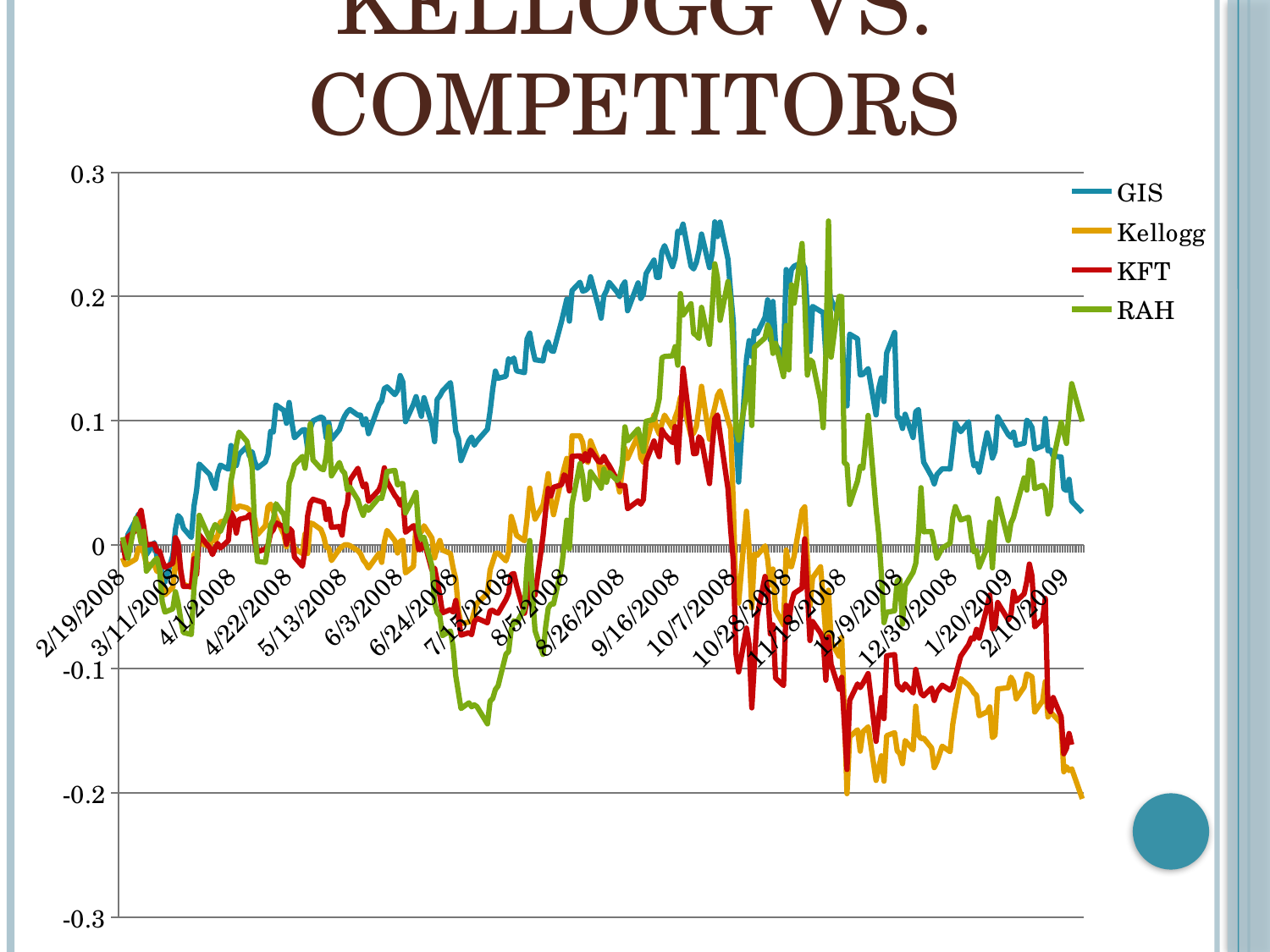

# Kellogg Vs. Competitors

### Chart

| Category | GIS | Kellogg | KFT | RAH |
|---|---|---|---|---|
| 39497 | None | None | None | None |
| 39498 | 0.0012745812090313256 | -0.010693069306930683 | 0.0033288948069241492 | 0.006000705965407758 |
| 39499 | -0.004916241806263721 | -0.01623762376237624 | -0.010652463382157145 | -0.003000352982703755 |
| 39500 | 0.008011653313911102 | -0.015445544554455471 | 0.006324900133155838 | -0.010942463819272831 |
| 39503 | 0.019847050254916225 | -0.011683168316831784 | 0.01131824234354192 | 0.02117896223085074 |
| 39504 | 0.02439912600145659 | -0.002772277227722789 | 0.02263648468708388 | 0.01358983409812927 |
| 39505 | 0.015841223597960623 | -0.002772277227722789 | 0.02762982689747014 | 0.0015884221673138647 |
| 39506 | 0.006554989075018198 | -0.006732673267326808 | 0.014647137150466089 | 0.010942463819272955 |
| 39507 | -0.008011653313911233 | -0.015841584158415824 | -0.00033288948069234455 | -0.021355453582774395 |
| 39510 | 0.0016387472687544866 | -0.01603960396039608 | 0.000665778961384807 | -0.013060360042357862 |
| 39511 | -0.009468317552804155 | -0.02158415841584165 | -0.005326231691078574 | -0.010942463819272831 |
| 39512 | -0.007829570284049531 | -0.018811881188118905 | -0.005326231691078574 | -0.020649488175079393 |
| 39513 | -0.02676620538965766 | -0.032871287128712894 | -0.012649800266311581 | -0.046064242852100326 |
| 39514 | -0.030407865986890104 | -0.04039603960396046 | -0.018308921438082607 | -0.05435933639251684 |
| 39517 | -0.008557902403495974 | -0.034455445544554555 | -0.014980026631158454 | -0.051711966113660426 |
| 39518 | 0.012381646030589938 | -0.013267326732673303 | 0.005659121171771037 | -0.03794564066360752 |
| 39519 | 0.023488710852148566 | -0.009108910891089126 | 0.0013315579227696152 | -0.04694669961171898 |
| 39520 | 0.021121631463947497 | -0.023762376237623818 | -0.020306258322236988 | -0.060360042357924394 |
| 39521 | 0.01329206117989798 | -0.03188118811881194 | -0.03362183754993341 | -0.07077303212142615 |
| 39524 | 0.0058266569555717514 | -0.034455445544554555 | -0.03362183754993341 | -0.07236145428873987 |
| 39525 | 0.031136198106336502 | -0.0077227722772277374 | -0.01131824234354192 | -0.03441581362513235 |
| 39526 | 0.04388201019664971 | -0.0061386138613861874 | -0.023968042609853496 | -0.016590187080833027 |
| 39527 | 0.06500364166059723 | 0.0015841584158415552 | 0.007989347536617912 | 0.02364984115778337 |
| 39531 | 0.056445739257101314 | -0.0015841584158415552 | -0.00266311584553923 | 0.004235792446170187 |
| 39532 | 0.04970866715222155 | 0.006732673267326808 | -0.007989347536617805 | 0.011648429226967997 |
| 39533 | 0.04533867443554263 | 0.002574257425742625 | -0.00266311584553923 | 0.016237204376985562 |
| 39534 | 0.05772032046613258 | 0.0075247524752475835 | 0.000998668442077271 | 0.014119308153900532 |
| 39535 | 0.06409322651128914 | 0.01841584158415841 | -0.00266311584553923 | 0.010589481115425391 |
| 39538 | 0.06081573197378006 | 0.019999999999999962 | 0.0033288948069241492 | 0.026297211436639687 |
| 39539 | 0.07993445010924993 | 0.049702970297029817 | 0.025965379494008036 | 0.05118249205788934 |
| 39540 | 0.06409322651128914 | 0.03009900990099018 | 0.02163781624500679 | 0.06247793858100968 |
| 39541 | 0.06372906045156591 | 0.028514851485148467 | 0.00932090545938754 | 0.07995058242146141 |
| 39542 | 0.07265112891478505 | 0.03128712871287131 | 0.020306258322236988 | 0.09071655488881046 |
| 39545 | 0.07902403495994192 | 0.029702970297029743 | 0.021970705725699136 | 0.08330391810801287 |
| 39546 | 0.07119446467589215 | 0.027920792079207852 | 0.024300932090545953 | 0.0741263678079775 |
| 39547 | 0.07483612527312453 | 0.025148514851485188 | 0.019307589880159876 | 0.062124955877162075 |
| 39548 | 0.06664238892935172 | 0.020396039603960418 | 0.0023302263648468805 | 0.010942463819272955 |
| 39549 | 0.06172614712308814 | 0.008118811881188051 | -0.005659121171770911 | -0.0134133427462054 |
| 39552 | 0.06664238892935172 | 0.015247524752475336 | -0.003661784287616505 | -0.014295799505824118 |
| 39553 | 0.07265112891478505 | 0.03069306930693064 | -0.00033288948069234455 | -0.00105894811154245 |
| 39554 | 0.09140568099053155 | 0.03267326732673271 | 0.00932090545938754 | 0.015884221673138146 |
| 39555 | 0.09067734887108535 | 0.027326732673267417 | 0.01198402130492678 | 0.01976703141546077 |
| 39556 | 0.11252731245447924 | 0.021782178217821812 | 0.017643142476697776 | 0.0330038828097424 |
| 39559 | 0.10815731973780038 | 0.008316831683168366 | 0.014314247669773619 | 0.02417931521355467 |
| 39560 | 0.0977785870356882 | -0.0017821782178218523 | 0.0003328894806924628 | 0.010942463819272955 |
| 39561 | 0.11453022578295713 | 0.008316831683168366 | 0.013315579227696503 | 0.049594069890575423 |
| 39562 | 0.098871085214858 | 0.0053465346534654085 | 0.0109853528628496 | 0.05541828450405931 |
| 39563 | 0.08612527312454474 | -0.0031683168316831056 | -0.009986684420772348 | 0.0642428521002471 |
| 39566 | 0.09231609613983977 | -0.007128712871287118 | -0.01731025299600531 | 0.07112601482527371 |
| 39567 | 0.09268026219956312 | 0.00871287128712867 | -0.0043275632490012966 | 0.0615954818213909 |
| 39568 | 0.07720320466132546 | -0.007128712871287118 | 0.023302263648468678 | 0.07730321214260519 |
| 39569 | 0.09322651128914784 | 0.017425742574257476 | 0.03362183754993348 | 0.09742322626191319 |
| 39570 | 0.099781500364166 | 0.01683168316831686 | 0.03661784287616526 | 0.06830215319449355 |
| 39573 | 0.1028769118718136 | 0.012277227722772226 | 0.03462050599201062 | 0.06124249911754344 |
| 39574 | 0.10178441369264365 | 0.006930693069306973 | 0.03395472703062582 | 0.06036004235792451 |
| 39575 | 0.08612527312454474 | -0.001980198019802012 | 0.020306258322236988 | 0.07077303212142631 |
| 39576 | 0.09832483612527346 | -0.002772277227722789 | 0.028628495339547186 | 0.09495234733498083 |
| 39577 | 0.08466860888565197 | -0.012871287128712843 | 0.013981358189081305 | 0.05541828450405931 |
| 39580 | 0.09268026219956312 | -0.00356435643564356 | 0.014647137150466089 | 0.06618425697140841 |
| 39581 | 0.098871085214858 | -0.0015841584158415552 | 0.0076564580559254514 | 0.06000705965407707 |
| 39582 | 0.10360524399126023 | -0.00019801980198015925 | 0.025965379494008036 | 0.057536180727144504 |
| 39583 | 0.10706482155863092 | 0.0 | 0.03295605858854867 | 0.04394634662901522 |
| 39584 | 0.10888565185724695 | -0.0007920792079207753 | 0.05193075898801607 | 0.04641722555594789 |
| 39587 | 0.10433357611070643 | -0.004950495049504951 | 0.06158455392809592 | 0.036004235792446285 |
| 39588 | 0.10433357611070643 | -0.00732673267326728 | 0.05359520639147801 | 0.029121073067419838 |
| 39589 | 0.09668608885651848 | -0.012277227722772226 | 0.04660452729693749 | 0.02364984115778337 |
| 39590 | 0.1012381646030589 | -0.01504950495049501 | 0.04893475366178435 | 0.031062477938581103 |
| 39591 | 0.08940276766205384 | -0.018811881188118905 | 0.03495339547270319 | 0.027709142252029736 |
| 39595 | 0.11270939548434081 | -0.006930693069306973 | 0.04427430093209062 | 0.03794564066360765 |
| 39596 | 0.11580480699198833 | -0.014257425742574235 | 0.0499334221038616 | 0.037239675255912645 |
| 39597 | 0.1258193736343772 | 0.0021782178217821706 | 0.061917443408788304 | 0.04588775150017652 |
| 39598 | 0.1270939548434087 | 0.01148514851485146 | 0.05093209054593893 | 0.05894811154253448 |
| 39601 | 0.12090313182811374 | 0.0031683168316831056 | 0.039613848202396856 | 0.05983056830215321 |
| 39602 | 0.12418062636562288 | -0.006732673267326808 | 0.03695073235685751 | 0.04818213907518539 |
| 39603 | 0.1361981063364894 | 0.002772277227722789 | 0.03195739014647144 | 0.049064595834804214 |
| 39604 | 0.13109978150036453 | 0.00356435643564356 | 0.03728362183754999 | 0.04924108718672796 |
| 39605 | 0.09905316824471974 | -0.022772277227722827 | 0.009986684420772348 | 0.025591246028944692 |
| 39608 | 0.11307356154406405 | -0.017623762376237643 | 0.015312916111850879 | 0.037592657959760016 |
| 39609 | 0.11926438455935914 | 0.015445544554455471 | 0.010652463382157145 | 0.04218143310977771 |
| 39610 | 0.11070648215586304 | 0.008910891089108985 | -0.003994673768308843 | 0.011118955171196656 |
| 39611 | 0.10342316096139853 | 0.01029702970297036 | -0.003328894806924037 | 0.004235792446170187 |
| 39612 | 0.11835396941005098 | 0.015247524752475336 | 0.0029960053262316866 | 0.006000705965407758 |
| 39615 | 0.09705025491624171 | 0.0053465346534654085 | -0.02063914780292945 | -0.01729615248852801 |
| 39616 | 0.08302986161689752 | -0.010693069306930683 | -0.018974700399467435 | -0.04694669961171898 |
| 39617 | 0.1170793882010197 | -0.001980198019802012 | -0.029294274300932028 | -0.054712319096364266 |
| 39618 | 0.11981063364894388 | 0.0033663366336634 | -0.040945406125166464 | -0.05753618072714441 |
| 39619 | 0.12381646030589943 | -0.00435643564356434 | -0.05492676431424775 | -0.07324391104835863 |
| 39622 | 0.13055353241077935 | -0.007128712871287118 | -0.0522636484687084 | -0.06953759265795972 |
| 39623 | 0.11270939548434081 | -0.018811881188118905 | -0.05426098535286282 | -0.08224496999647035 |
| 39624 | 0.09122359796067005 | -0.027524752475247542 | -0.0449400798934753 | -0.105541828450406 |
| 39625 | 0.0853969410050984 | -0.05267326732673269 | -0.05858854860186397 | -0.11895517119661145 |
| 39626 | 0.0677348871085216 | -0.06356435643564358 | -0.07290279627163787 | -0.13201553123896925 |
| 39629 | 0.08375819373634402 | -0.062376237623762446 | -0.07090545938748333 | -0.12742675608895163 |
| 39630 | 0.08667152221412965 | -0.06198019801980201 | -0.07256990679094541 | -0.13060360042357894 |
| 39631 | 0.0801165331391114 | -0.053861386138613916 | -0.06225033288948061 | -0.1290151782562654 |
| 39632 | 0.08339402767662069 | -0.04732673267326736 | -0.05925432756324892 | -0.1304271090716554 |
| 39636 | 0.09304442825928659 | -0.039405940594059545 | -0.0629161118508657 | -0.1443699258736322 |
| 39637 | 0.10742898761835394 | -0.020396039603960418 | -0.05326231691078558 | -0.12601482527356125 |
| 39638 | 0.12545520757465406 | -0.013861386138613934 | -0.05292942743009332 | -0.12389692905047657 |
| 39639 | 0.13983976693372177 | -0.007128712871287118 | -0.05459387483355543 | -0.11666078362160272 |
| 39640 | 0.13401310997815002 | -0.006732673267326808 | -0.055259653794940085 | -0.11383692199082239 |
| 39643 | 0.13565185724690437 | -0.013069306930692998 | -0.04427430093209049 | -0.0882456759618781 |
| 39644 | 0.14985433357611108 | -0.005940594059405884 | -0.039280958721704444 | -0.08612777973879272 |
| 39645 | 0.14712308812818642 | 0.022772277227722827 | -0.023968042609853496 | -0.06812566184256971 |
| 39646 | 0.15040058266569575 | 0.01603960396039608 | -0.023302263648468678 | -0.06124249911754332 |
| 39647 | 0.1400218499635831 | 0.0075247524752475835 | -0.03295605858854858 | -0.06283092128485704 |
| 39650 | 0.13856518572469073 | 0.0031683168316831056 | -0.055259653794940085 | -0.051711966113660426 |
| 39651 | 0.16569555717407128 | 0.0211881188118812 | -0.045272969374167756 | -0.015884221673138025 |
| 39652 | 0.1704297159504734 | 0.0455445544554455 | -0.02696404793608518 | 0.003353335686551451 |
| 39653 | 0.158412235979607 | 0.03168316831683177 | -0.040612516644474 | -0.039357571478997475 |
| 39654 | 0.14894391842680296 | 0.020594059405940578 | -0.040612516644474 | -0.06936110130603612 |
| 39657 | 0.14803350327749476 | 0.03188118811881194 | 0.006657789613848181 | -0.08842216731380159 |
| 39658 | 0.15877640203933027 | 0.043564356435643624 | 0.027296937416777717 | -0.06636074832333212 |
| 39659 | 0.163146394756009 | 0.057227722772277216 | 0.045272969374167756 | -0.05118249205788918 |
| 39660 | 0.1564093226511293 | 0.03603960396039605 | 0.039280958721704444 | -0.047652665019414 |
| 39661 | 0.1556809905316824 | 0.024158415841584135 | 0.046271637816245124 | -0.04782915637133769 |
| 39664 | 0.17971595047341626 | 0.052871287128712904 | 0.04826897470039945 | -0.018884574655841774 |
| 39665 | 0.1886380189366351 | 0.06138613861386141 | 0.05625832223701736 | -0.00123543946346617 |
| 39666 | 0.19774217042971592 | 0.06950495049504948 | 0.05426098535286294 | 0.01976703141546077 |
| 39667 | 0.1800801165331392 | 0.0457425742574259 | 0.043275632490013344 | -0.0033533356865513256 |
| 39668 | 0.2046613255644573 | 0.08772277227722772 | 0.07123834886817575 | 0.03282739145781874 |
| 39671 | 0.21139839766933752 | 0.08772277227722772 | 0.07157123834886811 | 0.06530180021178968 |
| 39672 | 0.20429715950473445 | 0.0825742574257426 | 0.06691078561917436 | 0.05506530180021198 |
| 39673 | 0.20484340859431943 | 0.06871287128712883 | 0.07323568575233033 | 0.036357218496293815 |
| 39674 | 0.20666423889293553 | 0.06613861386138632 | 0.0675765645805593 | 0.037592657959760016 |
| 39675 | 0.21576839038601636 | 0.08356435643564385 | 0.07623169107856191 | 0.05877162019061082 |
| 39678 | 0.19173343044428295 | 0.06772277227722781 | 0.06691078561917436 | 0.04941757853865178 |
| 39679 | 0.18244719592134057 | 0.05207920792079213 | 0.06657789613848203 | 0.045534768796329075 |
| 39680 | 0.20029133284777903 | 0.06257425742574252 | 0.07123834886817575 | 0.060889516413695784 |
| 39681 | 0.20447924253459612 | 0.05782178217821785 | 0.06691078561917436 | 0.05030003529827042 |
| 39682 | 0.21139839766933752 | 0.06198019801980201 | 0.06391478029294281 | 0.058242146134839475 |
| 39685 | 0.20356882738528756 | 0.052475247524752446 | 0.0522636484687084 | 0.05171196611366055 |
| 39686 | 0.19974508375819414 | 0.04237623762376247 | 0.04727030625832229 | 0.05418284504059302 |
| 39687 | 0.2083029861616897 | 0.060594059405940724 | 0.04760319573901466 | 0.0642428521002471 |
| 39688 | 0.21158048069919924 | 0.07782178217821782 | 0.04760319573901466 | 0.09495234733498083 |
| 39689 | 0.18845593590677362 | 0.06950495049504948 | 0.028961384820239713 | 0.08365690081186056 |
| 39693 | 0.2108521485797524 | 0.08811881188118817 | 0.03528628495339555 | 0.09318743381574306 |
| 39694 | 0.19828841951930112 | 0.07009900990099009 | 0.03262316910785621 | 0.08400988351570784 |
| 39695 | 0.20193008011653352 | 0.06653465346534652 | 0.0362849533954727 | 0.07518531591952003 |
| 39696 | 0.21831755280407877 | 0.08079207920792075 | 0.06724367509986695 | 0.09936463113307455 |
| 39699 | 0.229242534595776 | 0.10455445544554459 | 0.08355525965379507 | 0.1009530533003884 |
| 39700 | 0.21540422432629314 | 0.09386138613861415 | 0.07623169107856191 | 0.10783621602541502 |
| 39701 | 0.21540422432629314 | 0.08910891089108927 | 0.07090545938748344 | 0.11754324038122164 |
| 39702 | 0.23597960670065538 | 0.09742574257425768 | 0.09254327563249005 | 0.15054712319096414 |
| 39703 | 0.24089584850691945 | 0.10435643564356441 | 0.08888149134487375 | 0.15160607130250625 |
| 39706 | 0.22396212672978869 | 0.09386138613861415 | 0.08222370173102518 | 0.15213554535827753 |
| 39707 | 0.2310633648943922 | 0.10257425742574262 | 0.09520639147802952 | 0.15954818213907584 |
| 39708 | 0.2525491624180627 | 0.10831683168316825 | 0.06624500665778967 | 0.14454641722555592 |
| 39709 | 0.25109249817916957 | 0.11861386138613866 | 0.10186418109187757 | 0.2022590893046244 |
| 39710 | 0.25819373634377263 | 0.11366336633663372 | 0.14214380825565917 | 0.1849629368160967 |
| 39713 | 0.22432629278951188 | 0.08772277227722772 | 0.08954727030625827 | 0.19414048711613174 |
| 39714 | 0.22214129643117292 | 0.08990099009901012 | 0.07323568575233033 | 0.1701376632545003 |
| 39715 | 0.22723962126729796 | 0.09485148514851505 | 0.07356857523302268 | 0.16872573243911054 |
| 39716 | 0.23652585579024024 | 0.10990099009900986 | 0.08688415446071901 | 0.1660783621602541 |
| 39717 | 0.2501820830298624 | 0.12752475247524747 | 0.0842210386151798 | 0.19114013413342773 |
| 39720 | 0.2232337946103424 | 0.08495049504950507 | 0.04926764314247683 | 0.16131309565831276 |
| 39721 | 0.2341587764020393 | 0.10217821782178212 | 0.07856191744340889 | 0.18972820331803741 |
| 39722 | 0.2600145666423889 | 0.11069306930693076 | 0.10153129161118526 | 0.226261913166255 |
| 39723 | 0.24817916970138373 | 0.12019801980198022 | 0.10452729693741691 | 0.21514295799505823 |
| 39724 | 0.2598324836125273 | 0.12396039603960392 | 0.0892143808255659 | 0.18072714436992637 |
| 39727 | 0.22978878368536093 | 0.10019801980198026 | 0.04494007989347541 | 0.2119661136604312 |
| 39728 | 0.2032046613255644 | 0.09326732673267363 | 0.012316910785619204 | 0.1971408400988352 |
| 39729 | 0.17953386744355418 | 0.033465346534653446 | -0.012982689747004042 | 0.1551358983409814 |
| 39730 | 0.08849235251274583 | -0.04475247524752486 | -0.0878828229027963 | 0.09354041651959075 |
| 39731 | 0.05043699927166782 | -0.04732673267326736 | -0.10252996005326226 | 0.08418637486763154 |
| 39734 | 0.14949016751638794 | 0.02693069306930696 | -0.06724367509986683 | 0.12160254147546785 |
| 39735 | 0.16442097596504007 | -0.0031683168316831056 | -0.08089214380825566 | 0.14278150370631845 |
| 39736 | 0.1516751638747269 | -0.05089108910891092 | -0.13149134487350222 | 0.09601129544652319 |
| 39737 | 0.17243262927895117 | -0.0075247524752475835 | -0.0945406125166446 | 0.15901870808330432 |
| 39738 | 0.17006554989075023 | -0.00871287128712867 | -0.057589880159786964 | 0.16078362160254137 |
| 39741 | 0.18317552804078632 | -0.0009900990099009372 | -0.02563249001331561 | 0.1666078362160254 |
| 39742 | 0.19719592134013106 | -0.011683168316831784 | -0.03761651131824231 | 0.17684433462760377 |
| 39743 | 0.1649672250546249 | -0.03247524752475261 | -0.0719041278295606 | 0.17243205082950971 |
| 39744 | 0.19592134013110024 | -0.019603960396039673 | -0.0645805592543275 | 0.1540769502294389 |
| 39745 | 0.16114348142753138 | -0.05267326732673269 | -0.10752330226364865 | 0.1621955524179315 |
| 39748 | 0.1514930808448658 | -0.06455445544554451 | -0.11351531291611197 | 0.1353688669255207 |
| 39749 | 0.22159504734158778 | -0.00435643564356434 | -0.048934753661784174 | 0.17649135192375576 |
| 39750 | 0.2075746540422432 | -0.017227722772277177 | -0.06258322237017308 | 0.14084009883515738 |
| 39751 | 0.22159504734158778 | -0.017821782178217803 | -0.04660452729693737 | 0.2093187433815744 |
| 39752 | 0.22432629278951188 | -0.009306930693069324 | -0.039280958721704444 | 0.19449346981997925 |
| 39755 | 0.22723962126729796 | 0.027722772277227737 | -0.03495339547270319 | 0.2426756088951642 |
| 39756 | 0.2230517115804807 | 0.030495049504950522 | 0.004660452729693768 | 0.1974938228026827 |
| 39757 | 0.1886380189366351 | -0.011089108910891135 | -0.03761651131824231 | 0.1366043063889871 |
| 39758 | 0.1556809905316824 | -0.049108910891089104 | -0.07723035952063916 | 0.1489587010236498 |
| 39759 | 0.1919155134741441 | -0.026732673267326812 | -0.061917443408788304 | 0.14719378750441262 |
| 39762 | 0.18809176984705048 | -0.017821782178217803 | -0.07123834886817575 | 0.11630780091775499 |
| 39763 | 0.1869992716678809 | -0.04316831683168319 | -0.07656458055925436 | 0.09424638192728563 |
| 39764 | 0.15294974508375841 | -0.07425742574257425 | -0.10918774966711062 | 0.1526650194140488 |
| 39765 | 0.20702840495265848 | -0.03663366336633666 | -0.07423435419440748 | 0.2606777267913873 |
| 39766 | 0.19719592134013106 | -0.07801980198019798 | -0.09653794940079895 | 0.15107659724673497 |
| 39769 | 0.1842680262199564 | -0.08990099009901012 | -0.11651131824234343 | 0.19996470172961522 |
| 39770 | 0.18080844865258544 | -0.07465346534653473 | -0.10685752330226357 | 0.19978821037769195 |
| 39771 | 0.12618353969410037 | -0.1332673267326734 | -0.14414114513981371 | 0.06583127426756097 |
| 39772 | 0.11179898033503279 | -0.20059405940594074 | -0.18109187749667124 | 0.06459583480409478 |
| 39773 | 0.16951930080116587 | -0.1548514851485149 | -0.12549933422103893 | 0.03247440875397118 |
| 39776 | 0.16587764020393275 | -0.1491089108910892 | -0.11218375499334213 | 0.05135898340981299 |
| 39777 | 0.13674435542607463 | -0.1663366336633664 | -0.11517976031957393 | 0.06318390398870467 |
| 39778 | 0.13710852148579755 | -0.15089108910891091 | -0.11185086551264962 | 0.06141899046946707 |
| 39780 | 0.14184268026219987 | -0.14673267326732692 | -0.10386151797603208 | 0.104129897635016 |
| 39783 | 0.104515659140568 | -0.18990099009901026 | -0.15845539280958743 | 0.029121073067419838 |
| 39784 | 0.1258193736343772 | -0.18000000000000024 | -0.13881491344873495 | 0.008648076244264067 |
| 39785 | 0.1343772760378732 | -0.17009900990099042 | -0.12316910785619188 | -0.023826332509706952 |
| 39786 | 0.11525855790240346 | -0.19049504950495044 | -0.1401464713715047 | -0.06283092128485704 |
| 39787 | 0.15440640932265143 | -0.15386138613861391 | -0.08954727030625827 | -0.054535827744440504 |
| 39790 | 0.17097596504005827 | -0.15148514851485173 | -0.08854860186418109 | -0.053300388280974165 |
| 39791 | 0.1030589949016751 | -0.1661386138613862 | -0.1125166444740347 | -0.029297564419343402 |
| 39792 | 0.10178441369264365 | -0.1683168316831684 | -0.11517976031957393 | -0.02770914225202962 |
| 39793 | 0.09359067734887129 | -0.17643564356435662 | -0.11717709720372835 | -0.06406636074832342 |
| 39794 | 0.10506190823015304 | -0.1578217821782179 | -0.11218375499334213 | -0.03300388280974228 |
| 39797 | 0.08630735615440649 | -0.1653465346534654 | -0.11950732356857523 | -0.022237910342393256 |
| 39798 | 0.10706482155863092 | -0.13009900990099021 | -0.10053262316910792 | -0.01517825626544298 |
| 39799 | 0.10888565185724695 | -0.15306930693069332 | -0.11018641810918758 | 0.008295093540416626 |
| 39800 | 0.08721777130371432 | -0.15623762376237657 | -0.11984021304926758 | 0.04588775150017652 |
| 39801 | 0.06646030589949016 | -0.15584158415841604 | -0.12183754993342212 | 0.010412989763501653 |
| 39804 | 0.054989075018208315 | -0.1637623762376239 | -0.11551264980026628 | 0.010589481115425391 |
| 39805 | 0.04898033503277489 | -0.1796039603960397 | -0.12549933422103893 | 0.00035298270384756747 |
| 39806 | 0.056445739257101314 | -0.17504950495049545 | -0.11884154460719043 | -0.010942463819272831 |
| 39808 | 0.06117989803350327 | -0.16237623762376238 | -0.11318242343541961 | -0.0028238616307800363 |
| 39811 | 0.06099781500364179 | -0.1667326732673269 | -0.11717709720372835 | 0.0012354394634662973 |
| 39812 | 0.0792061179898035 | -0.1447524752475249 | -0.11451398135818917 | 0.021884927638545798 |
| 39813 | 0.09814275309541151 | -0.13168316831683166 | -0.10619174434087894 | 0.030709495234733535 |
| 39815 | 0.09104151493080843 | -0.1079207920792081 | -0.08988015978695071 | 0.019943522767384494 |
| 39818 | 0.09905316824471974 | -0.11306930693069309 | -0.08055925432756322 | 0.02206141899046951 |
| 39819 | 0.07592862345229431 | -0.11584158415841589 | -0.07523302263648463 | 0.006177197317331479 |
| 39820 | 0.0635469774217042 | -0.11940594059405954 | -0.07589880159786942 | -0.00582421461348391 |
| 39821 | 0.06536780772032041 | -0.12138613861386144 | -0.0682423435419441 | -0.004588775150017622 |
| 39822 | 0.05844865258557895 | -0.13782178217821783 | -0.07523302263648463 | -0.01817860924814674 |
| 39825 | 0.09013109978150034 | -0.1346534653465346 | -0.05026631158455387 | -0.002470878926932465 |
| 39826 | 0.0821194464675892 | -0.13069306930693073 | -0.040612516644474 | 0.018178609248146863 |
| 39827 | 0.06973780043699931 | -0.15544554455445592 | -0.0682423435419441 | -0.01870808330391805 |
| 39828 | 0.07520029133284782 | -0.15346534653465382 | -0.06557922769640476 | 0.016943169784680613 |
| 39829 | 0.1030589949016751 | -0.11623762376237619 | -0.04660452729693737 | 0.03706318390398873 |
| 39833 | 0.08867443554260769 | -0.11524752475247525 | -0.06058588548601866 | 0.003353335686551451 |
| 39834 | 0.08648943918426803 | -0.10673267326732691 | -0.05692410119840215 | 0.017296152488528133 |
| 39835 | 0.09067734887108535 | -0.11049504950495052 | -0.03761651131824231 | 0.02206141899046951 |
| 39836 | 0.0801165331391114 | -0.12415841584158423 | -0.045605858854860085 | 0.030356512530886087 |
| 39839 | 0.0817552804078659 | -0.11465346534653463 | -0.03961384820239675 | 0.053829862336745575 |
| 39840 | 0.10032774945375104 | -0.10415841584158411 | -0.029627163781624596 | 0.04394634662901522 |
| 39841 | 0.09814275309541151 | -0.1051485148514852 | -0.015645805592543263 | 0.06830215319449355 |
| 39842 | 0.09431900946831752 | -0.1065346534653467 | -0.025299600532623173 | 0.06653723967525596 |
| 39843 | 0.07702112163146389 | -0.1348514851485149 | -0.06624500665778946 | 0.04518178609248151 |
| 39846 | 0.07957028404952676 | -0.1257425742574259 | -0.05992010652463389 | 0.047829156371337785 |
| 39847 | 0.10160233066278218 | -0.1102970297029704 | -0.043275632490013344 | 0.044475820684786505 |
| 39848 | 0.07556445739257098 | -0.1388118811881189 | -0.13082556591211694 | 0.024708789269325904 |
| 39849 | 0.07629278951201748 | -0.1350495049504953 | -0.13448735019973396 | 0.03123896929050484 |
| 39850 | 0.07137654770575386 | -0.1370297029702972 | -0.12316910785619188 | 0.06777267913872247 |
| 39853 | 0.07064821558630727 | -0.1439603960396043 | -0.13848202396804263 | 0.09865866572537986 |
| 39854 | 0.044974508375819296 | -0.18297029702970324 | -0.16844207723035948 | 0.09018708083303931 |
| 39855 | 0.04369992716678803 | -0.17881188118811894 | -0.16411451398135818 | 0.08153900458877524 |
| 39856 | 0.052621995630007294 | -0.18198019801980217 | -0.15213049267643186 | 0.10836569008118627 |
| 39857 | 0.03495994173343048 | -0.1805940594059408 | -0.1611185086551265 | 0.1297211436639607 |
| 39861 | 0.026037873270211273 | -0.2047524752475249 | None | 0.0991881397811508 |